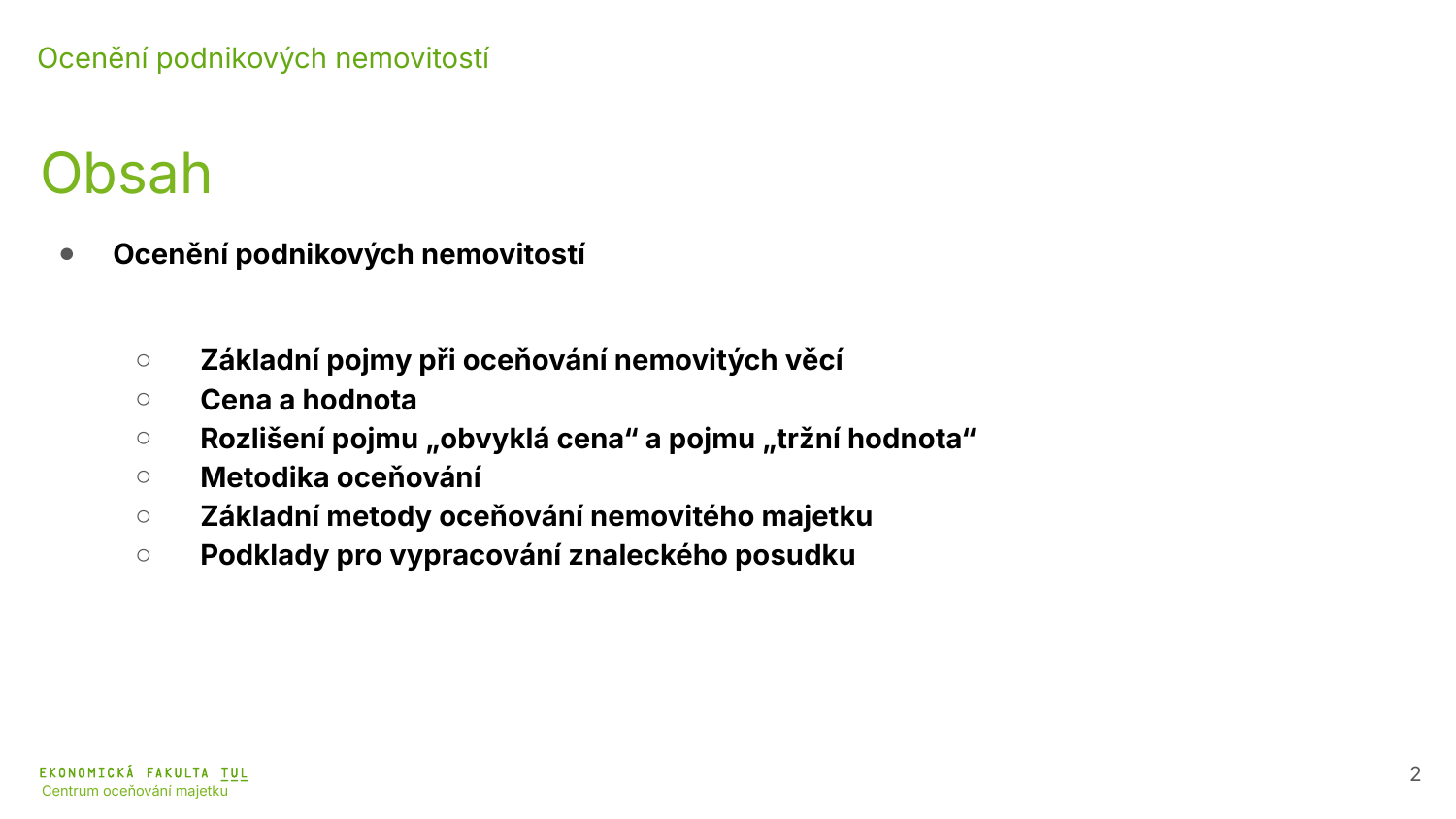

Ocenění podnikových nemovitostí
Obsah
Ocenění podnikových nemovitostí

Základní pojmy při oceňování nemovitých věcí
Cena a hodnota
Rozlišení pojmu „obvyklá cena“ a pojmu „tržní hodnota“
Metodika oceňování
Základní metody oceňování nemovitého majetku
Podklady pro vypracování znaleckého posudku
2
Centrum oceňování majetku